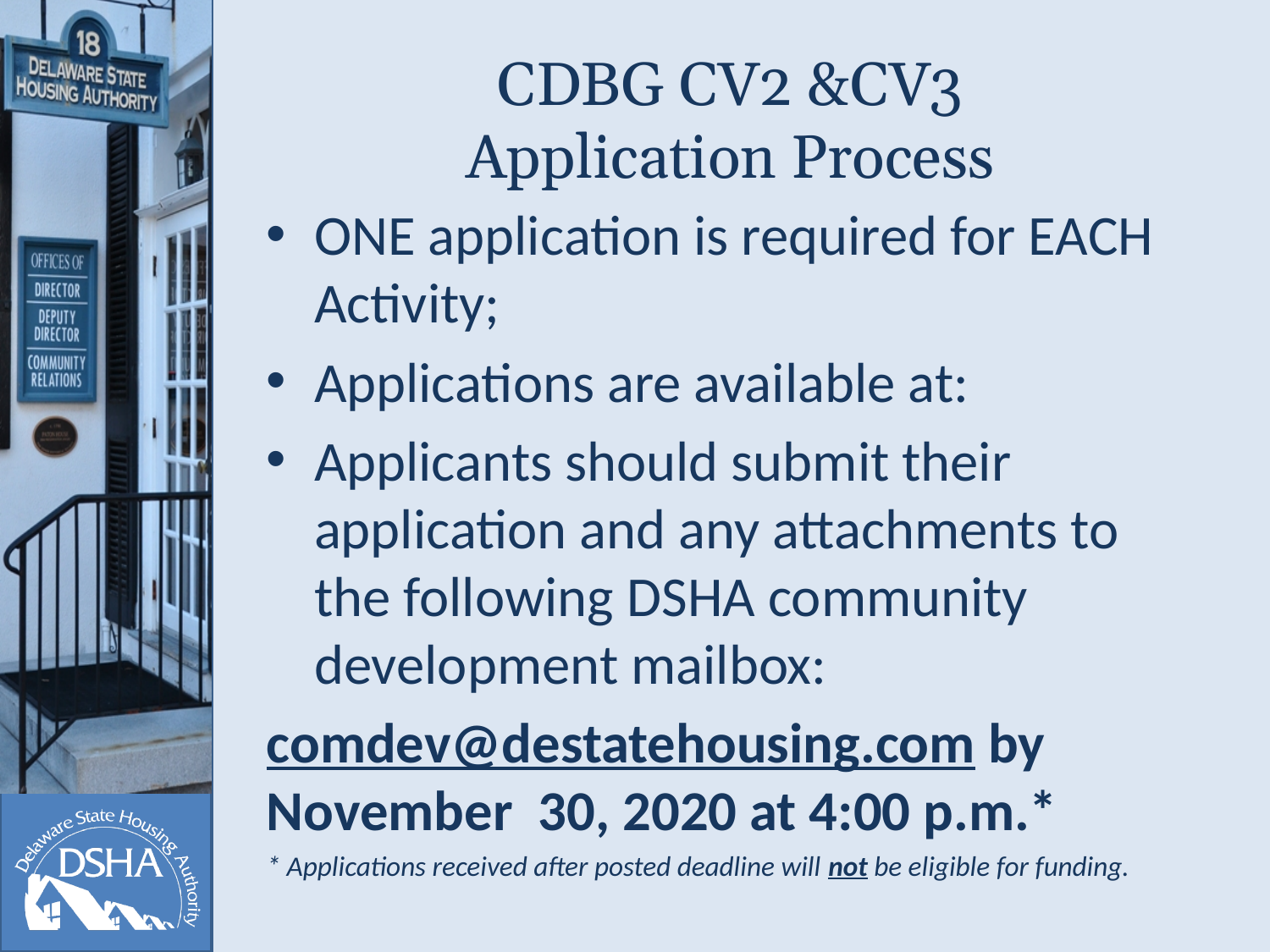

# CDBG CV2 &CV3 Application Process
ONE application is required for EACH Activity;
Applications are available at:
Applicants should submit their application and any attachments to the following DSHA community development mailbox:
comdev@destatehousing.com by November  30, 2020 at 4:00 p.m.*
* Applications received after posted deadline will not be eligible for funding.